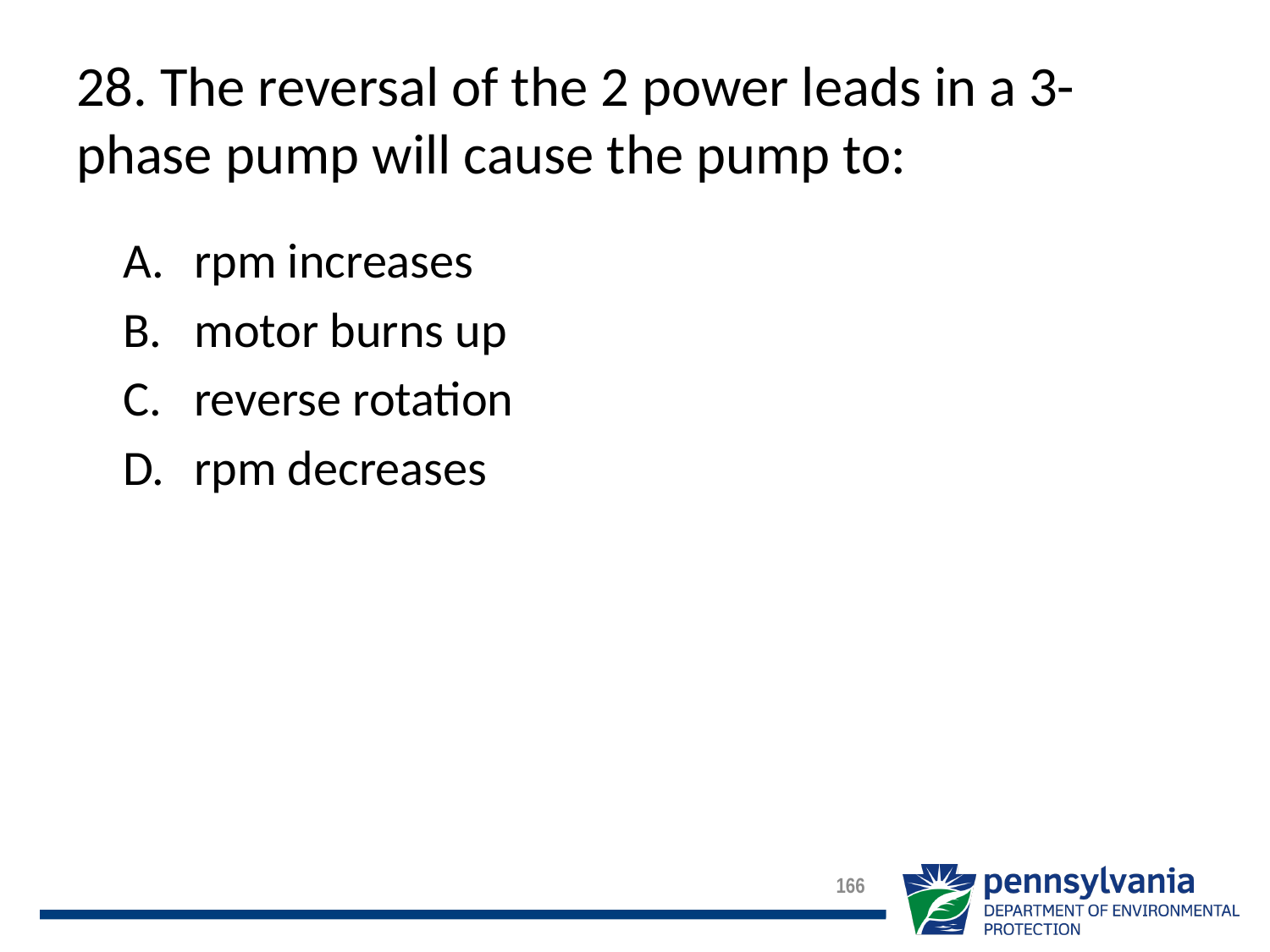

# 28. The reversal of the 2 power leads in a 3-phase pump will cause the pump to:
rpm increases
motor burns up
reverse rotation
rpm decreases

166